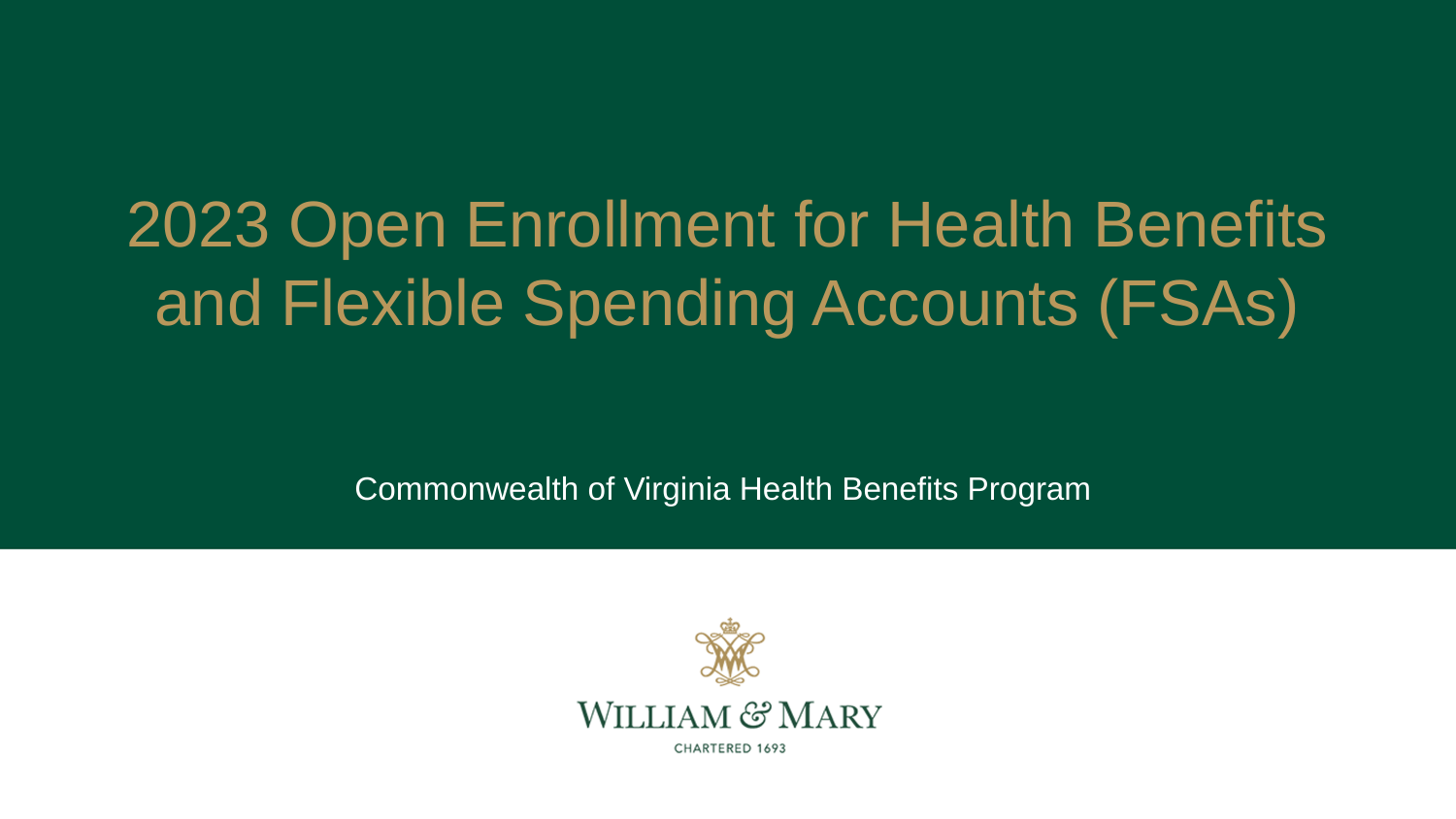

# 2023 Open Enrollment for Health Benefits and Flexible Spending Accounts (FSAs)
Commonwealth of Virginia Health Benefits Program